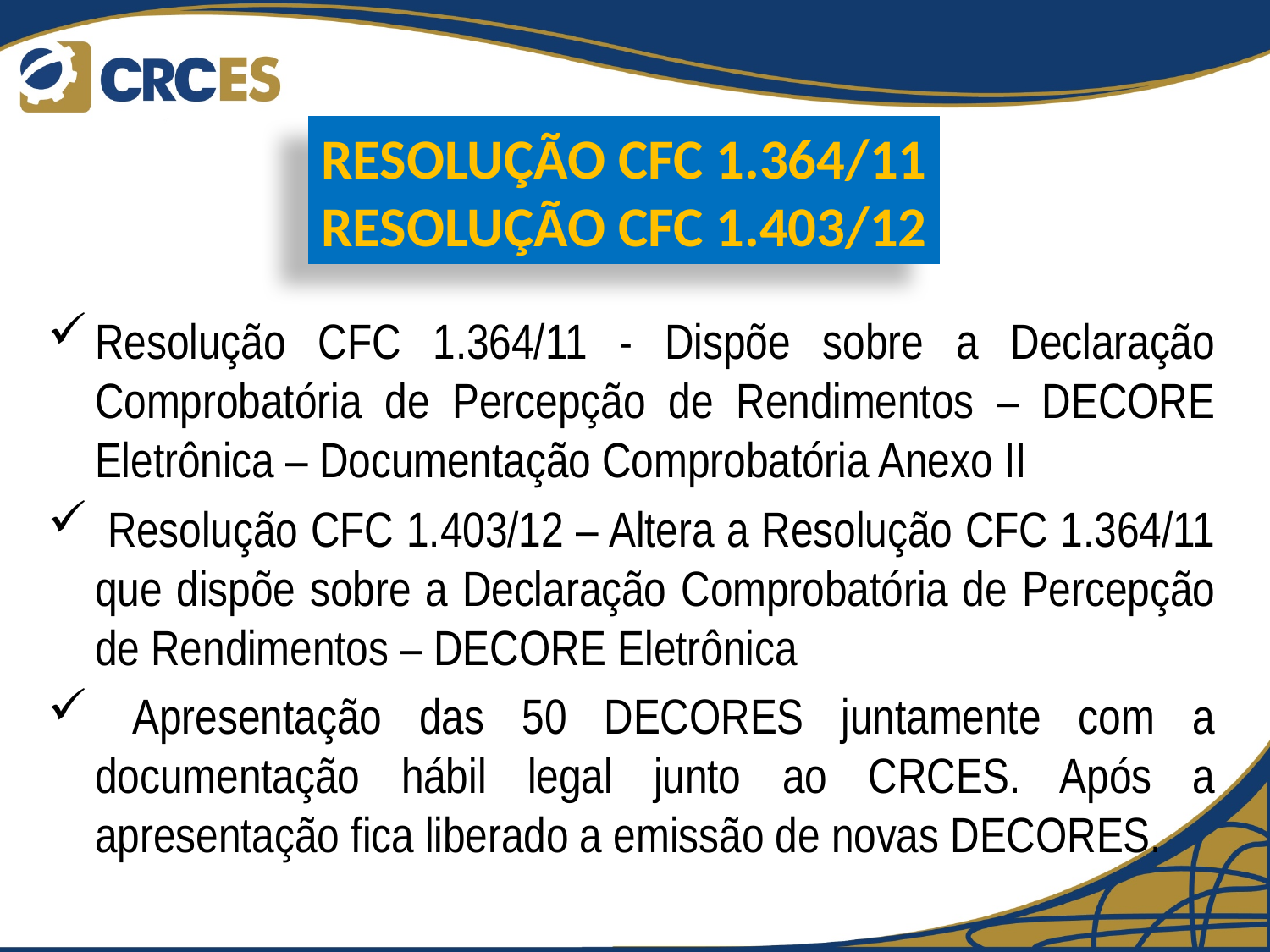

RESOLUÇÃO CFC 1.364/11
RESOLUÇÃO CFC 1.403/12

Resolução CFC 1.364/11 - Dispõe sobre a Declaração Comprobatória de Percepção de Rendimentos – DECORE Eletrônica – Documentação Comprobatória Anexo II
 Resolução CFC 1.403/12 – Altera a Resolução CFC 1.364/11 que dispõe sobre a Declaração Comprobatória de Percepção de Rendimentos – DECORE Eletrônica
 Apresentação das 50 DECORES juntamente com a documentação hábil legal junto ao CRCES. Após a apresentação fica liberado a emissão de novas DECORES.